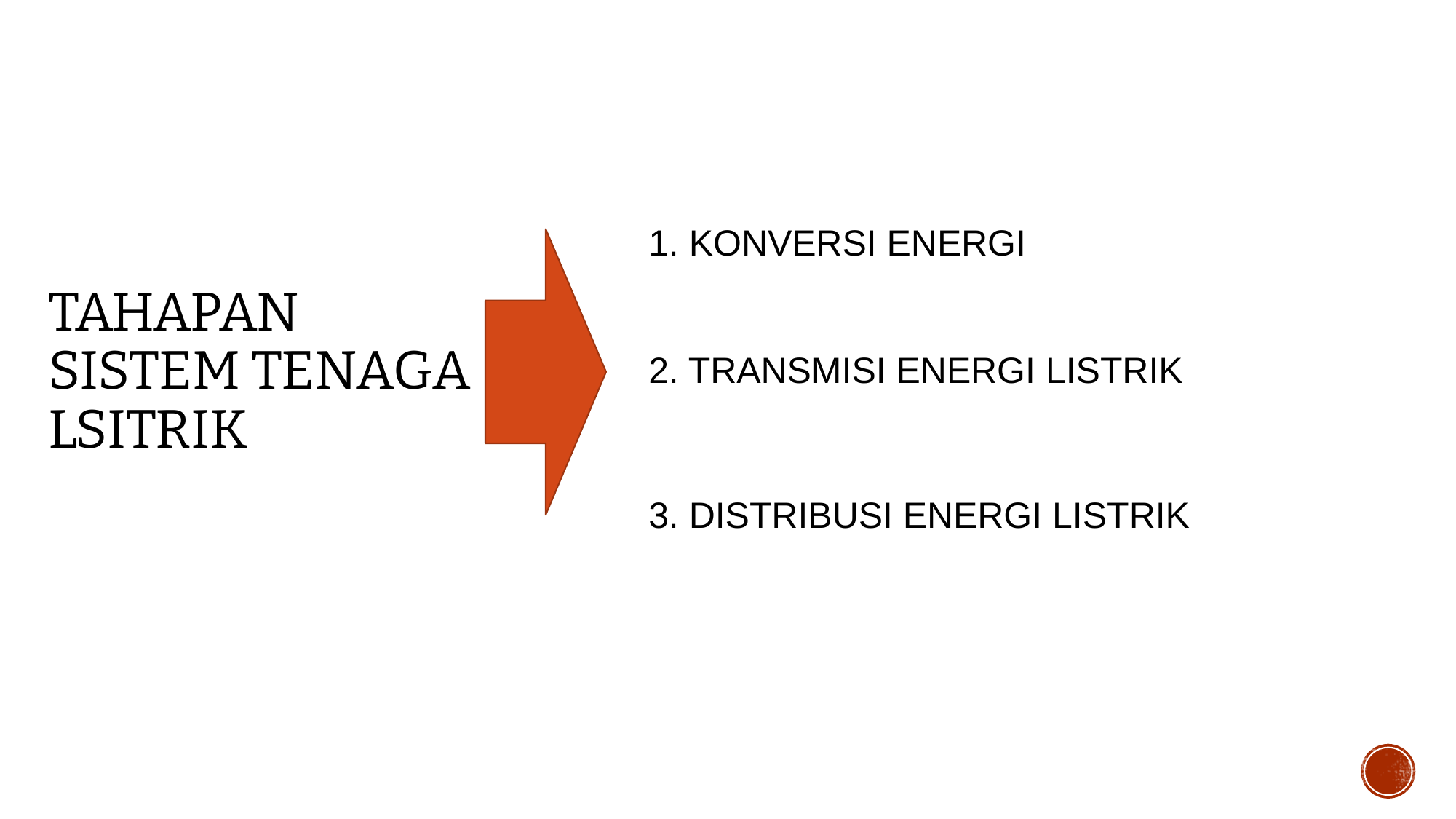

1. konversi energi

# Tahapan sistem tenaga lsitrik
2. transmisi energi listrik
3. distribusi energi listrik